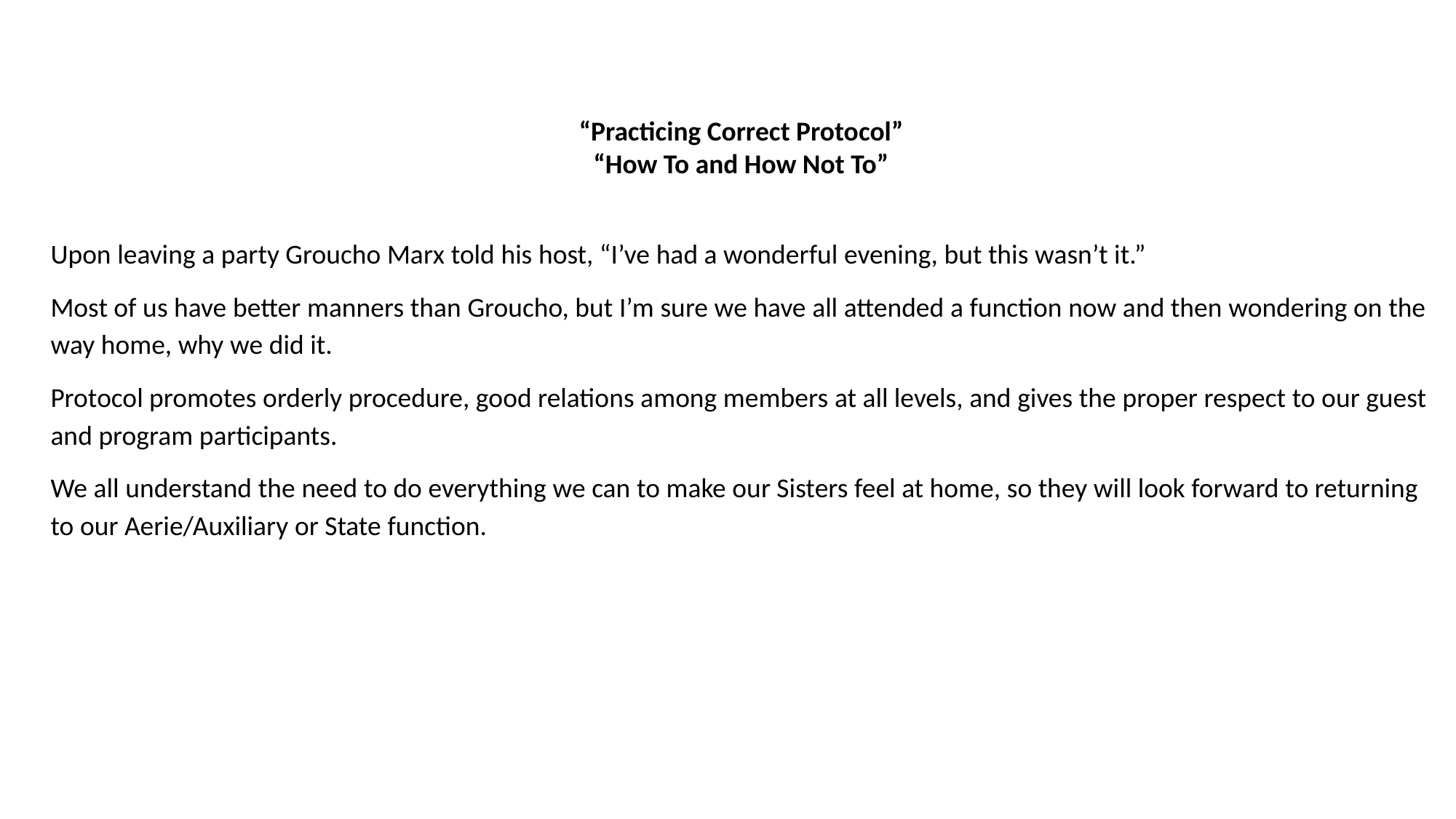

“Practicing Correct Protocol”
“How To and How Not To”

Upon leaving a party Groucho Marx told his host, “I’ve had a wonderful evening, but this wasn’t it.”
Most of us have better manners than Groucho, but I’m sure we have all attended a function now and then wondering on the way home, why we did it.
Protocol promotes orderly procedure, good relations among members at all levels, and gives the proper respect to our guest and program participants.
We all understand the need to do everything we can to make our Sisters feel at home, so they will look forward to returning to our Aerie/Auxiliary or State function.